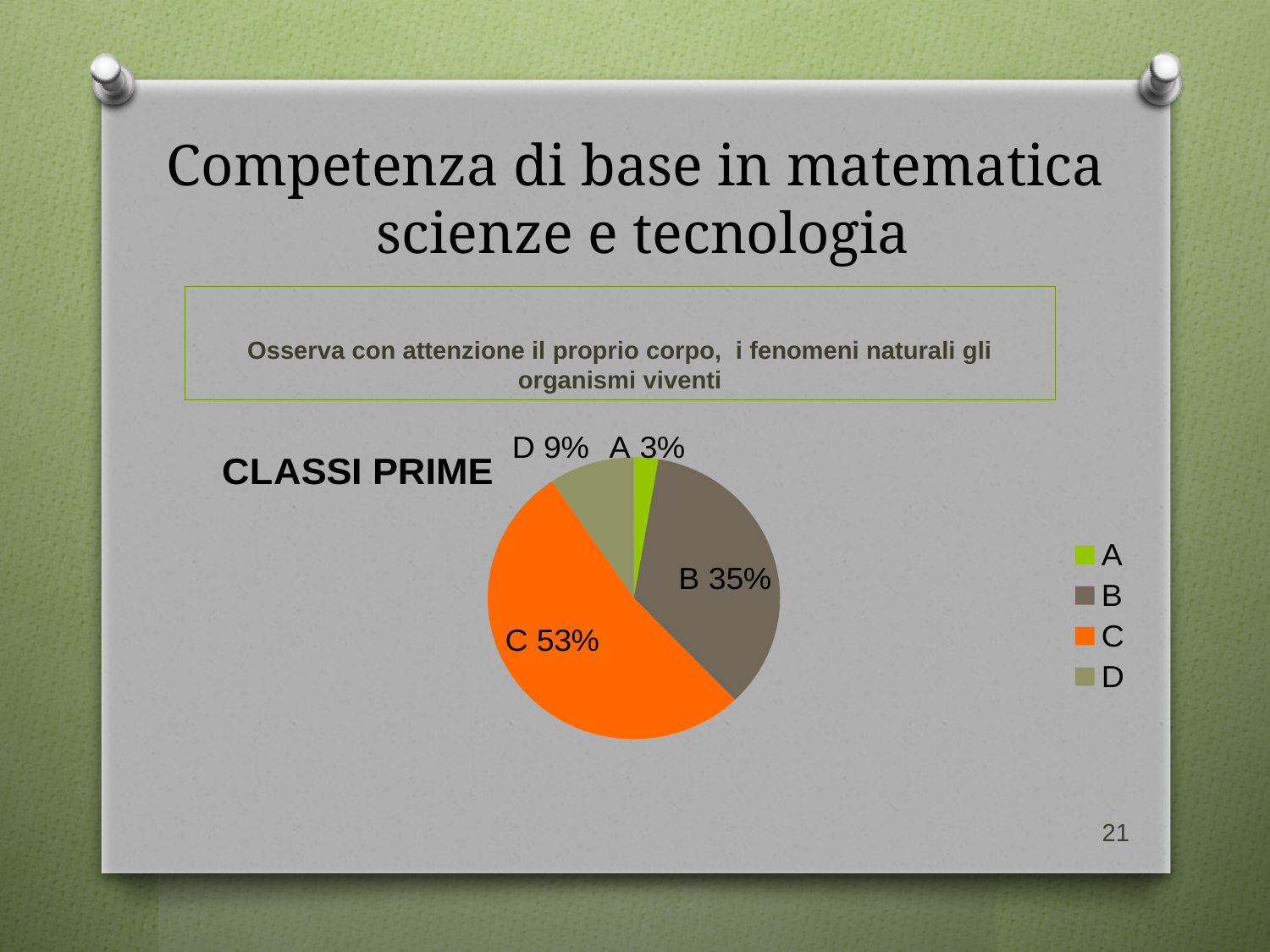

# Competenza di base in matematica  scienze e tecnologia
Osserva con attenzione il proprio corpo,  i fenomeni naturali gli organismi viventi

### Chart: CLASSI PRIME

| Category | CLPRIMESSI  |
|---|---|
| A | 2.0 |
| B | 26.0 |
| C | 39.0 |
| D | 7.0 |
21